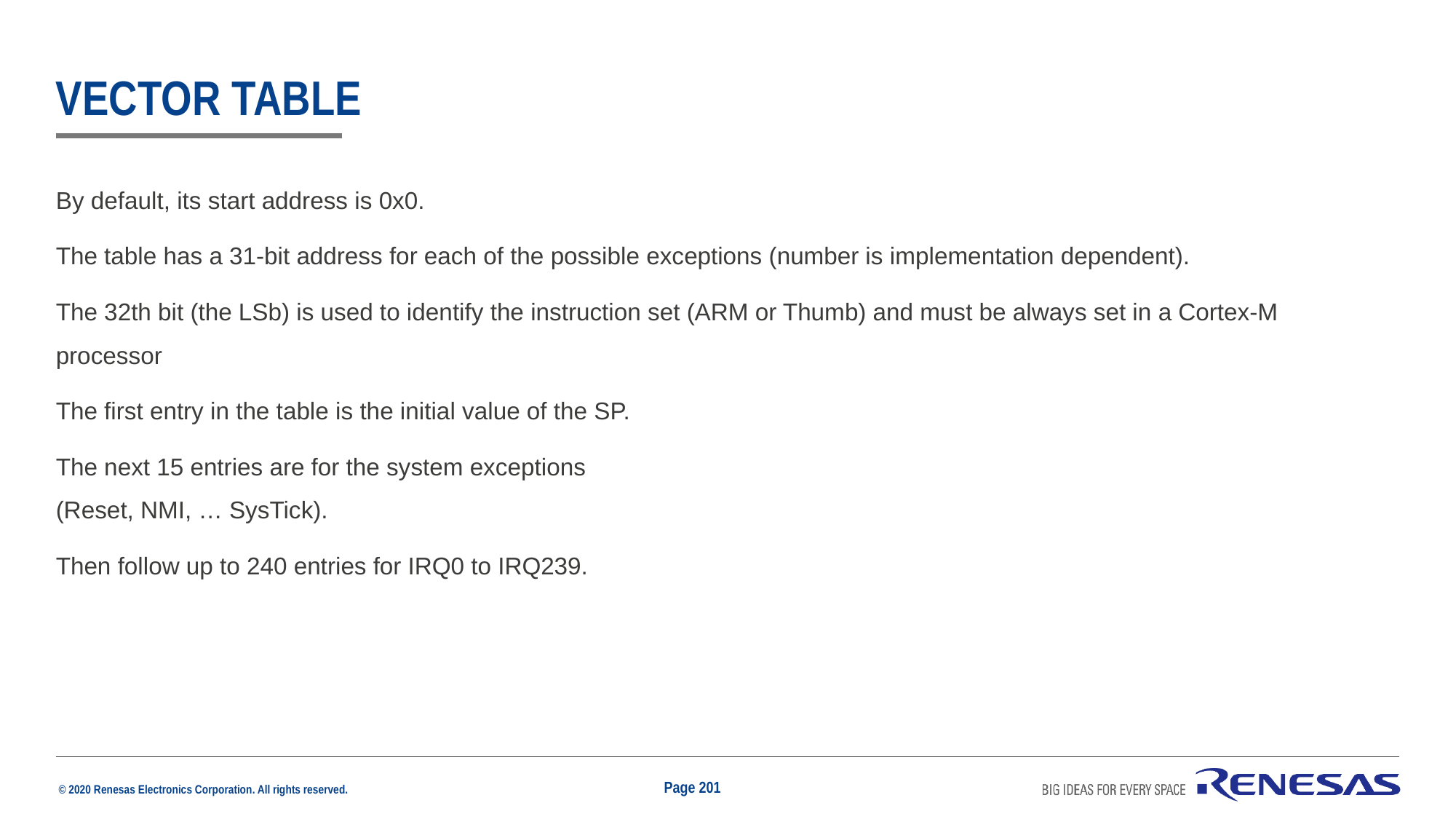

# vector table
By default, its start address is 0x0.
The table has a 31-bit address for each of the possible exceptions (number is implementation dependent).
The 32th bit (the LSb) is used to identify the instruction set (ARM or Thumb) and must be always set in a Cortex-M processor
The first entry in the table is the initial value of the SP.
The next 15 entries are for the system exceptions
(Reset, NMI, … SysTick).
Then follow up to 240 entries for IRQ0 to IRQ239.